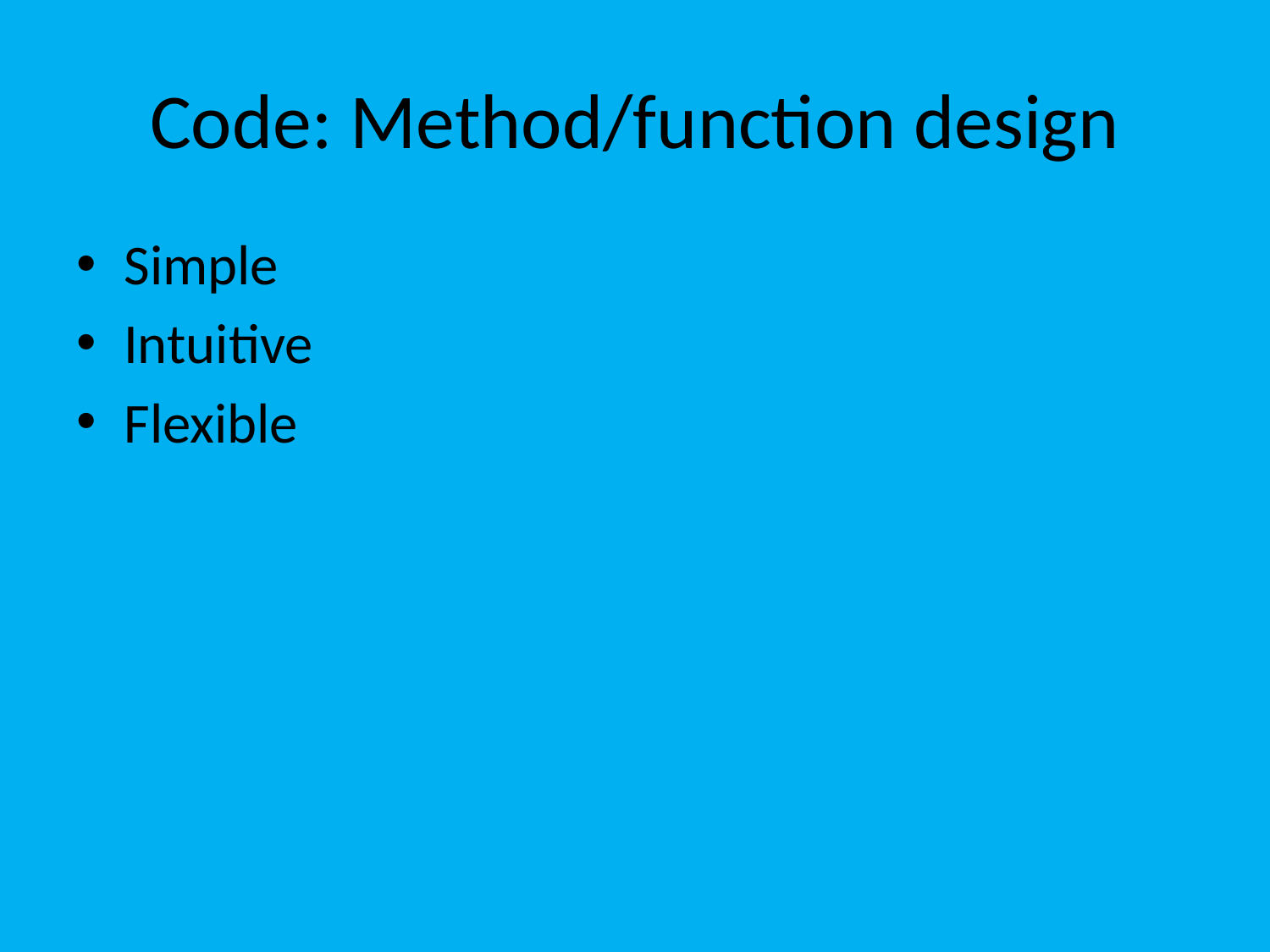

# Code: Method/function design
Simple
Intuitive
Flexible